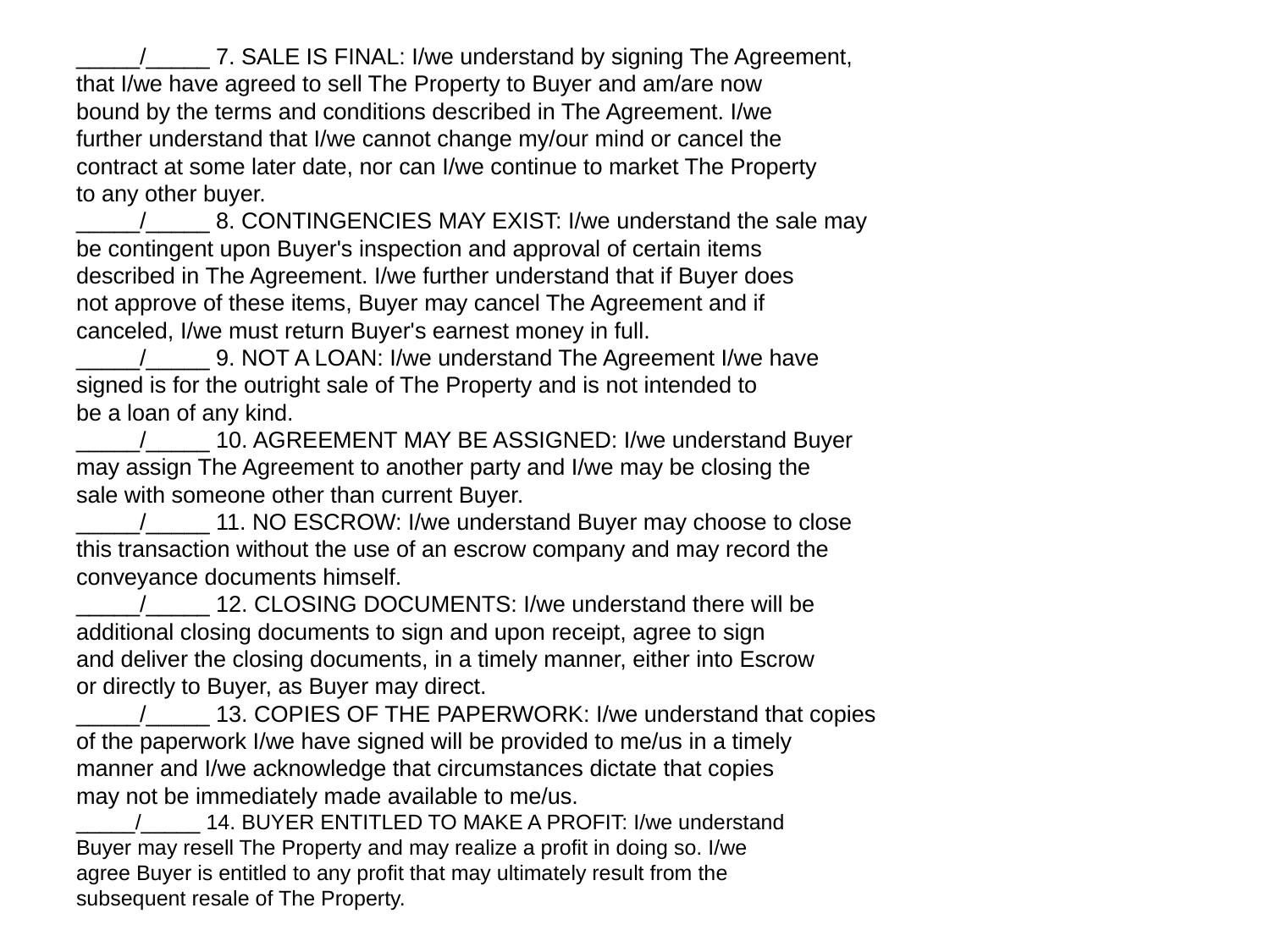

# _____/_____ 7. SALE IS FINAL: I/we understand by signing The Agreement, that I/we have agreed to sell The Property to Buyer and am/are now bound by the terms and conditions described in The Agreement. I/we further understand that I/we cannot change my/our mind or cancel the contract at some later date, nor can I/we continue to market The Property to any other buyer. _____/_____ 8. CONTINGENCIES MAY EXIST: I/we understand the sale may be contingent upon Buyer's inspection and approval of certain items described in The Agreement. I/we further understand that if Buyer does not approve of these items, Buyer may cancel The Agreement and if canceled, I/we must return Buyer's earnest money in full. _____/_____ 9. NOT A LOAN: I/we understand The Agreement I/we have signed is for the outright sale of The Property and is not intended to be a loan of any kind. _____/_____ 10. AGREEMENT MAY BE ASSIGNED: I/we understand Buyer may assign The Agreement to another party and I/we may be closing the sale with someone other than current Buyer. _____/_____ 11. NO ESCROW: I/we understand Buyer may choose to close this transaction without the use of an escrow company and may record the conveyance documents himself. _____/_____ 12. CLOSING DOCUMENTS: I/we understand there will be additional closing documents to sign and upon receipt, agree to sign and deliver the closing documents, in a timely manner, either into Escrow or directly to Buyer, as Buyer may direct. _____/_____ 13. COPIES OF THE PAPERWORK: I/we understand that copies of the paperwork I/we have signed will be provided to me/us in a timely manner and I/we acknowledge that circumstances dictate that copies may not be immediately made available to me/us. _____/_____ 14. BUYER ENTITLED TO MAKE A PROFIT: I/we understand Buyer may resell The Property and may realize a profit in doing so. I/we agree Buyer is entitled to any profit that may ultimately result from the subsequent resale of The Property.